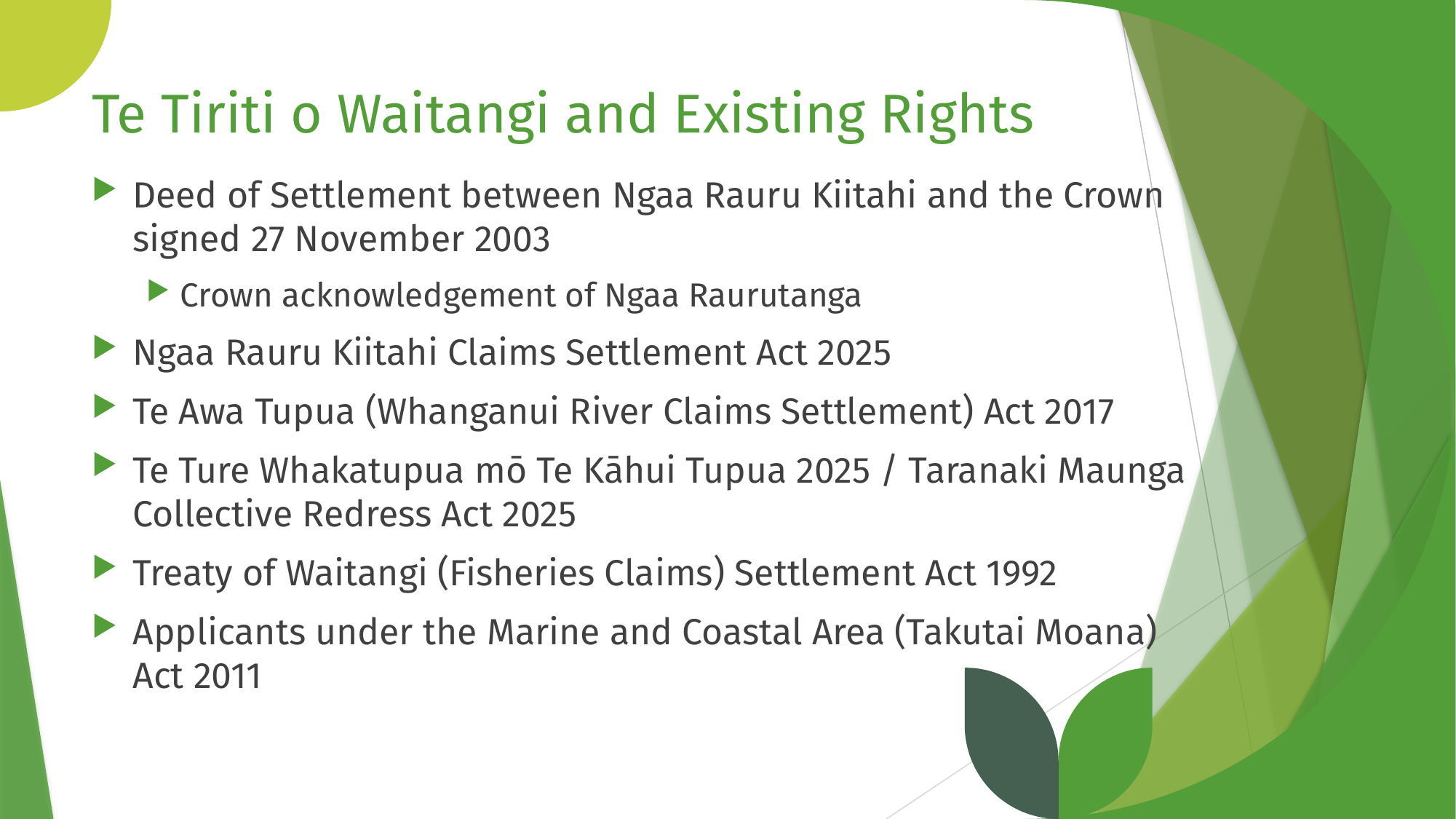

# Te Tiriti o Waitangi and Existing Rights
Deed of Settlement between Ngaa Rauru Kiitahi and the Crown signed 27 November 2003
Crown acknowledgement of Ngaa Raurutanga
Ngaa Rauru Kiitahi Claims Settlement Act 2025
Te Awa Tupua (Whanganui River Claims Settlement) Act 2017
Te Ture Whakatupua mō Te Kāhui Tupua 2025 / Taranaki Maunga Collective Redress Act 2025
Treaty of Waitangi (Fisheries Claims) Settlement Act 1992
Applicants under the Marine and Coastal Area (Takutai Moana) Act 2011